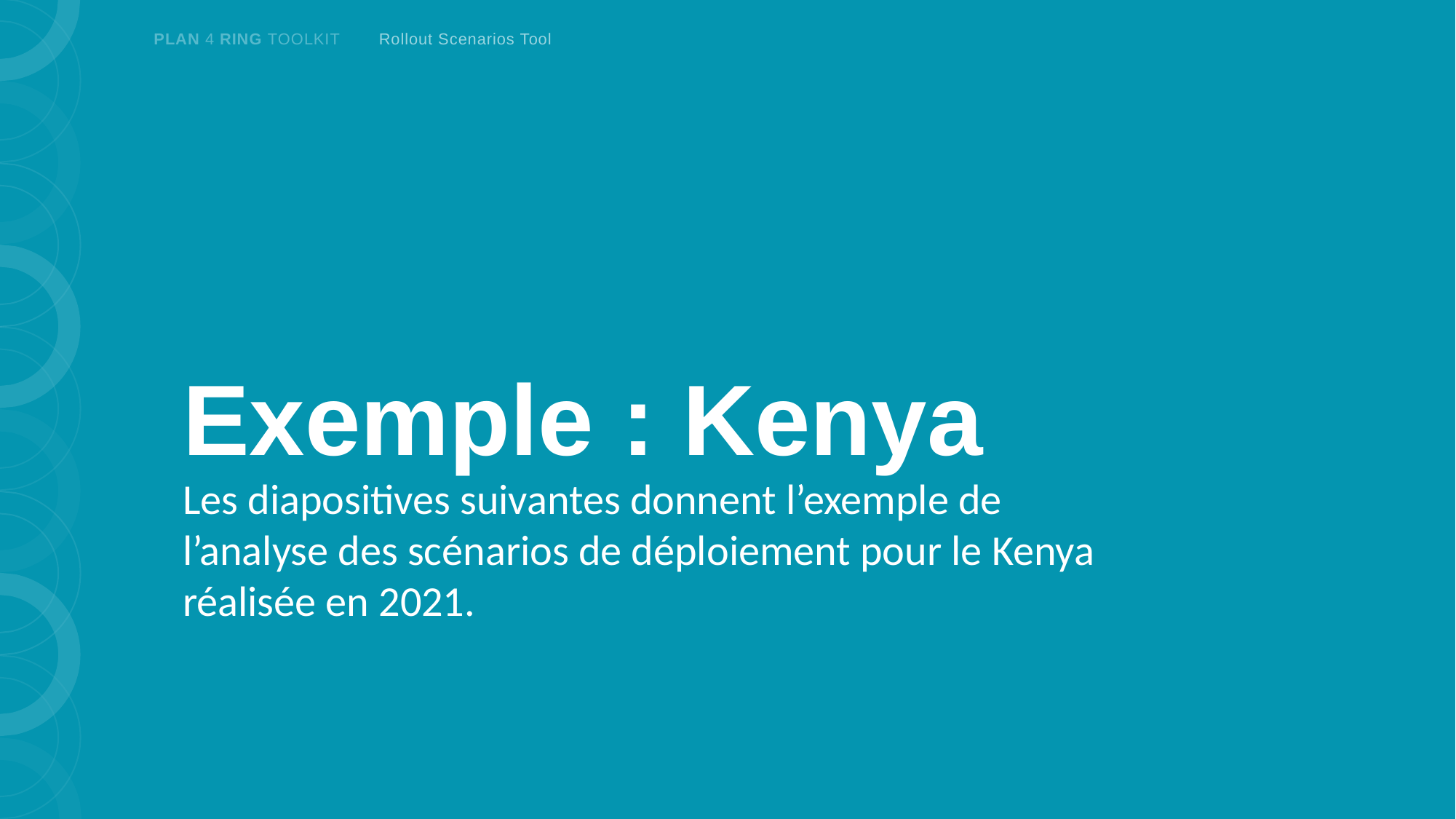

Exemple : Kenya
Les diapositives suivantes donnent l’exemple de l’analyse des scénarios de déploiement pour le Kenya réalisée en 2021.